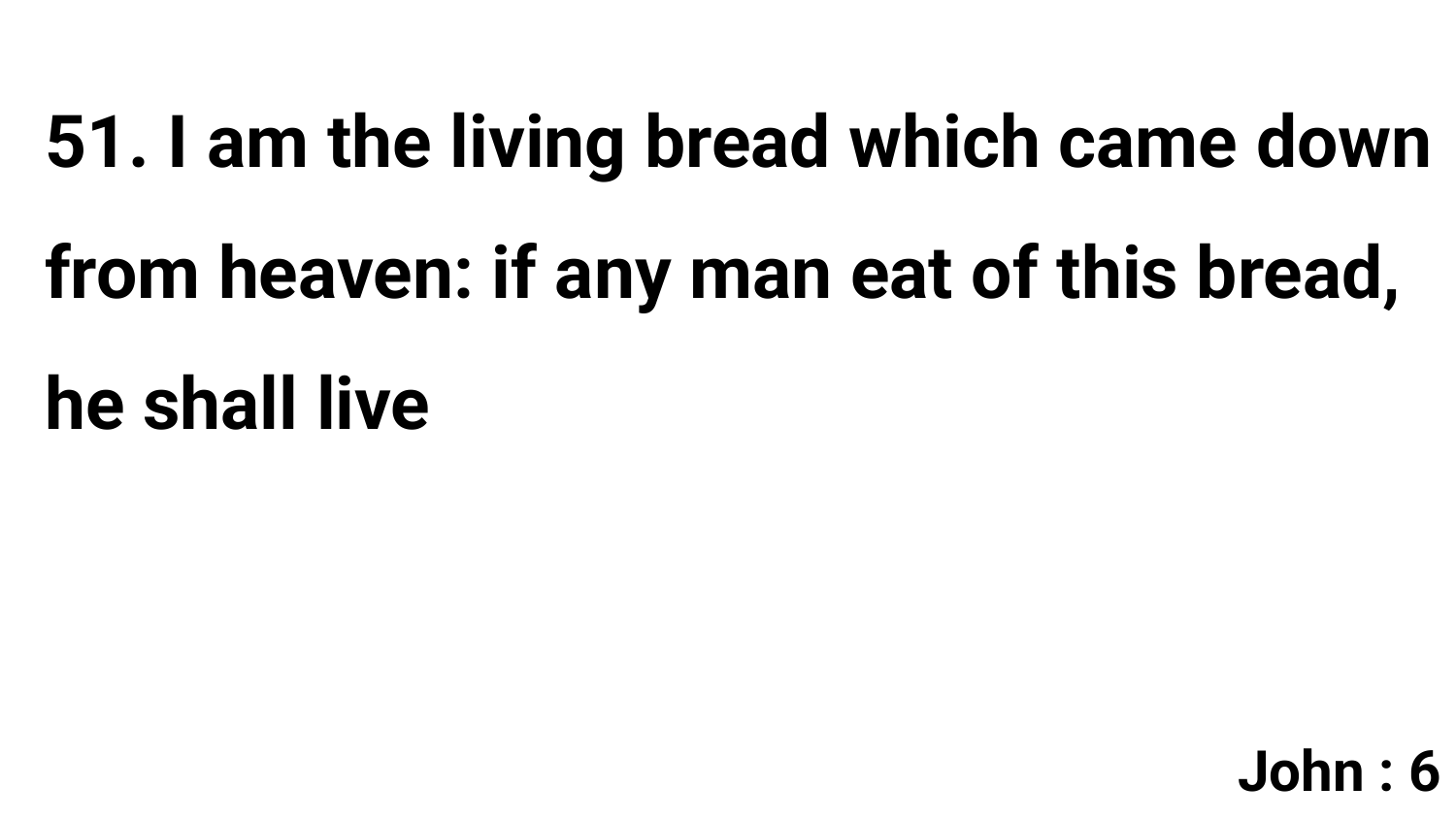

51. I am the living bread which came down from heaven: if any man eat of this bread, he shall live
John : 6